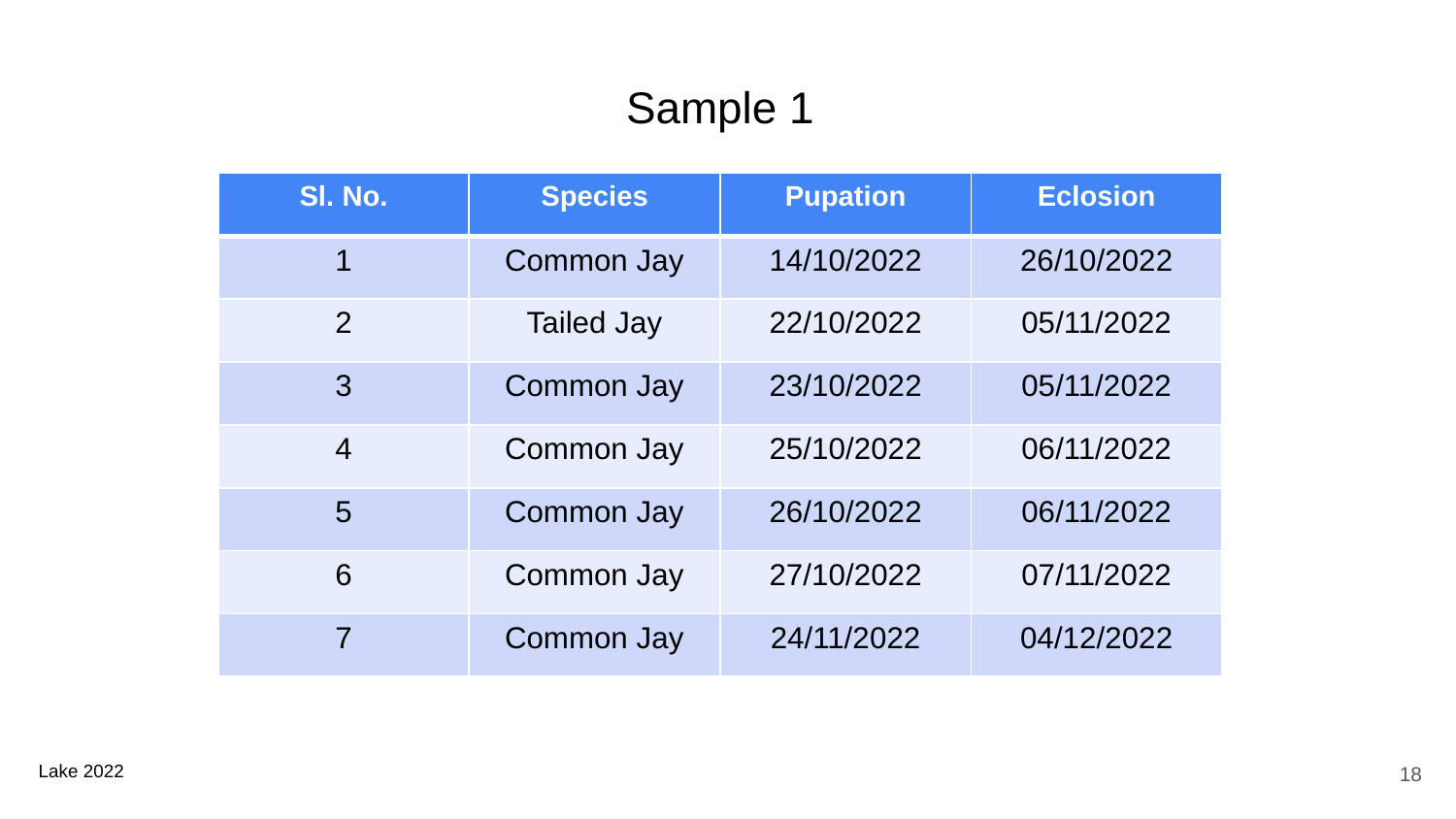

Sample 1
| Sl. No. | Species | Pupation | Eclosion |
| --- | --- | --- | --- |
| 1 | Common Jay | 14/10/2022 | 26/10/2022 |
| 2 | Tailed Jay | 22/10/2022 | 05/11/2022 |
| 3 | Common Jay | 23/10/2022 | 05/11/2022 |
| 4 | Common Jay | 25/10/2022 | 06/11/2022 |
| 5 | Common Jay | 26/10/2022 | 06/11/2022 |
| 6 | Common Jay | 27/10/2022 | 07/11/2022 |
| 7 | Common Jay | 24/11/2022 | 04/12/2022 |
18